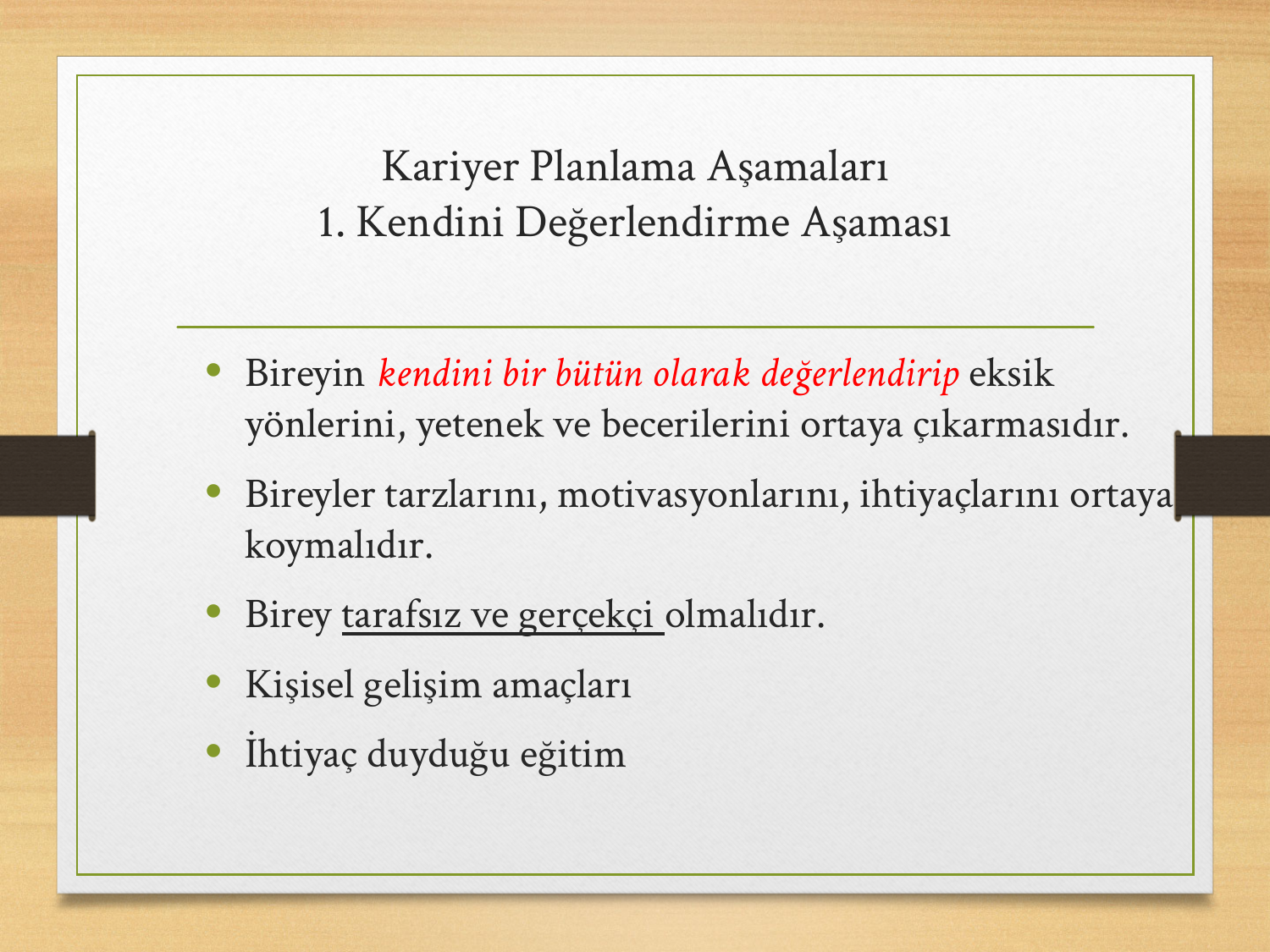

# Kariyer Planlama Aşamaları 1. Kendini Değerlendirme Aşaması

Bireyin kendini bir bütün olarak değerlendirip eksik yönlerini, yetenek ve becerilerini ortaya çıkarmasıdır.
Bireyler tarzlarını, motivasyonlarını, ihtiyaçlarını ortaya koymalıdır.
Birey tarafsız ve gerçekçi olmalıdır.
Kişisel gelişim amaçları
İhtiyaç duyduğu eğitim